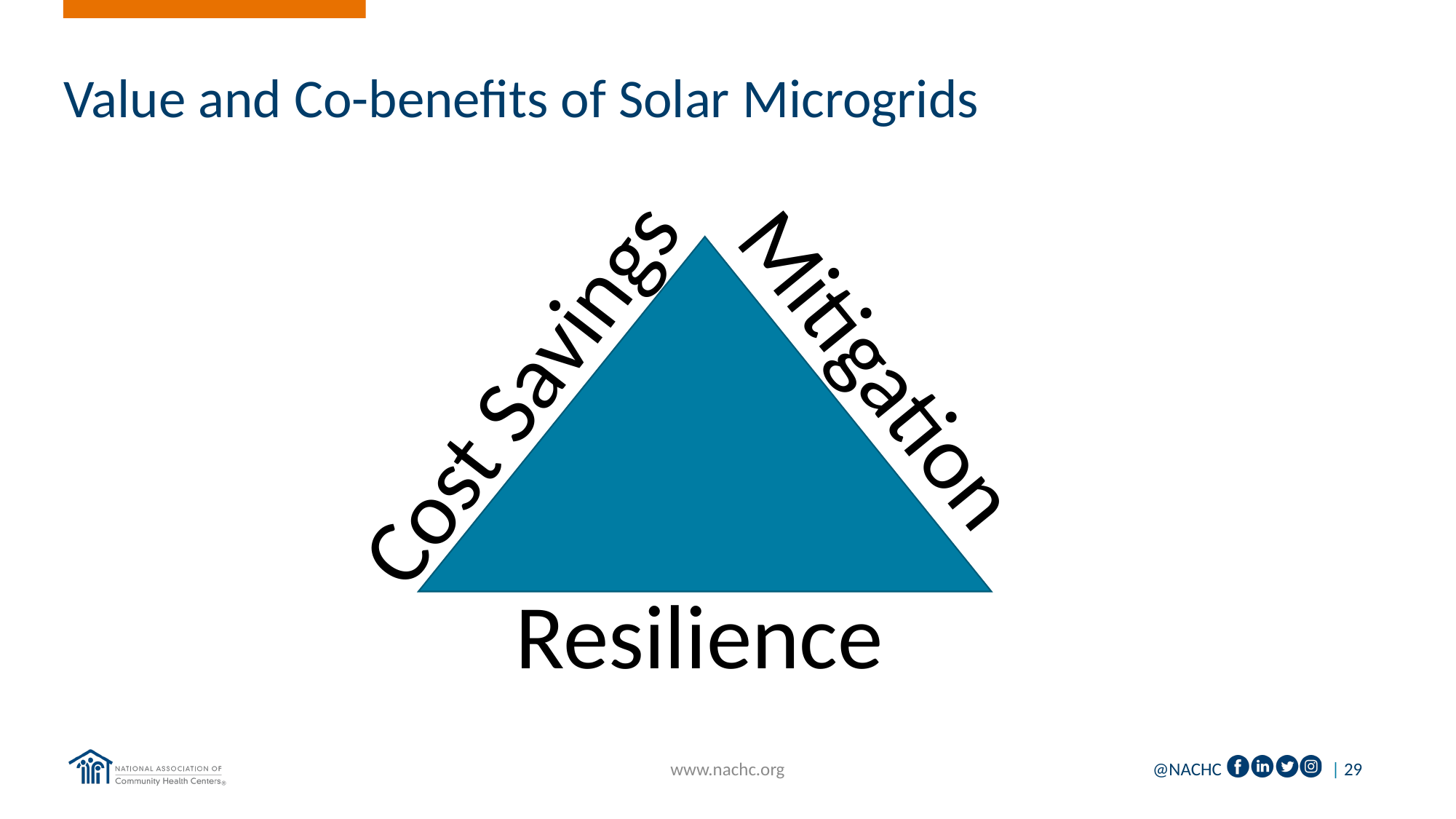

# Value and Co-benefits of Solar Microgrids

Cost Savings
Mitigation
Resilience
www.nachc.org
| 29